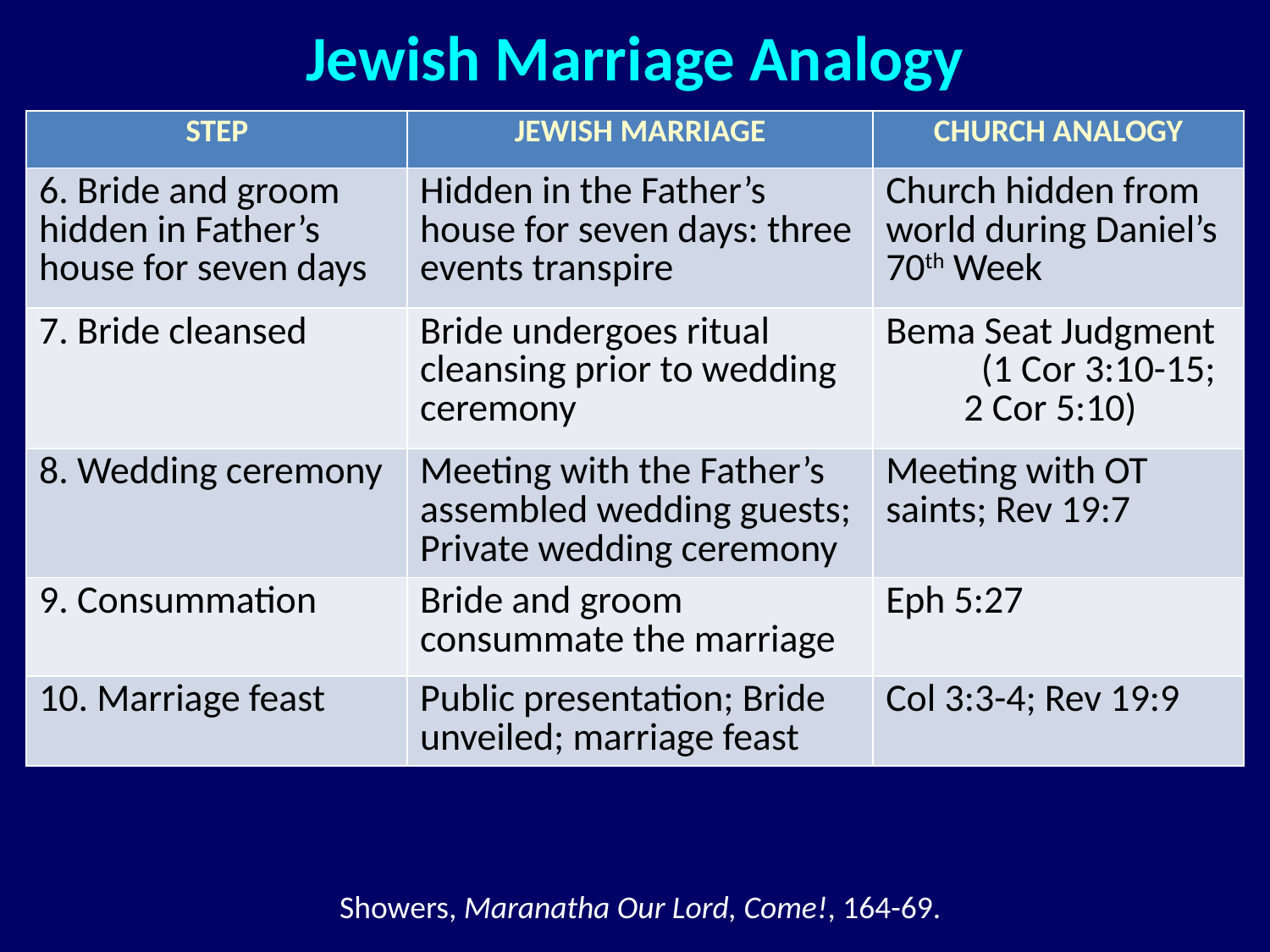

# Jewish Marriage Analogy
| STEP | JEWISH MARRIAGE | CHURCH ANALOGY |
| --- | --- | --- |
| 6. Bride and groom hidden in Father’s house for seven days | Hidden in the Father’s house for seven days: three events transpire | Church hidden from world during Daniel’s 70th Week |
| 7. Bride cleansed | Bride undergoes ritual cleansing prior to wedding ceremony | Bema Seat Judgment (1 Cor 3:10-15; 2 Cor 5:10) |
| 8. Wedding ceremony | Meeting with the Father’s assembled wedding guests; Private wedding ceremony | Meeting with OT saints; Rev 19:7 |
| 9. Consummation | Bride and groom consummate the marriage | Eph 5:27 |
| 10. Marriage feast | Public presentation; Bride unveiled; marriage feast | Col 3:3-4; Rev 19:9 |
Showers, Maranatha Our Lord, Come!, 164-69.